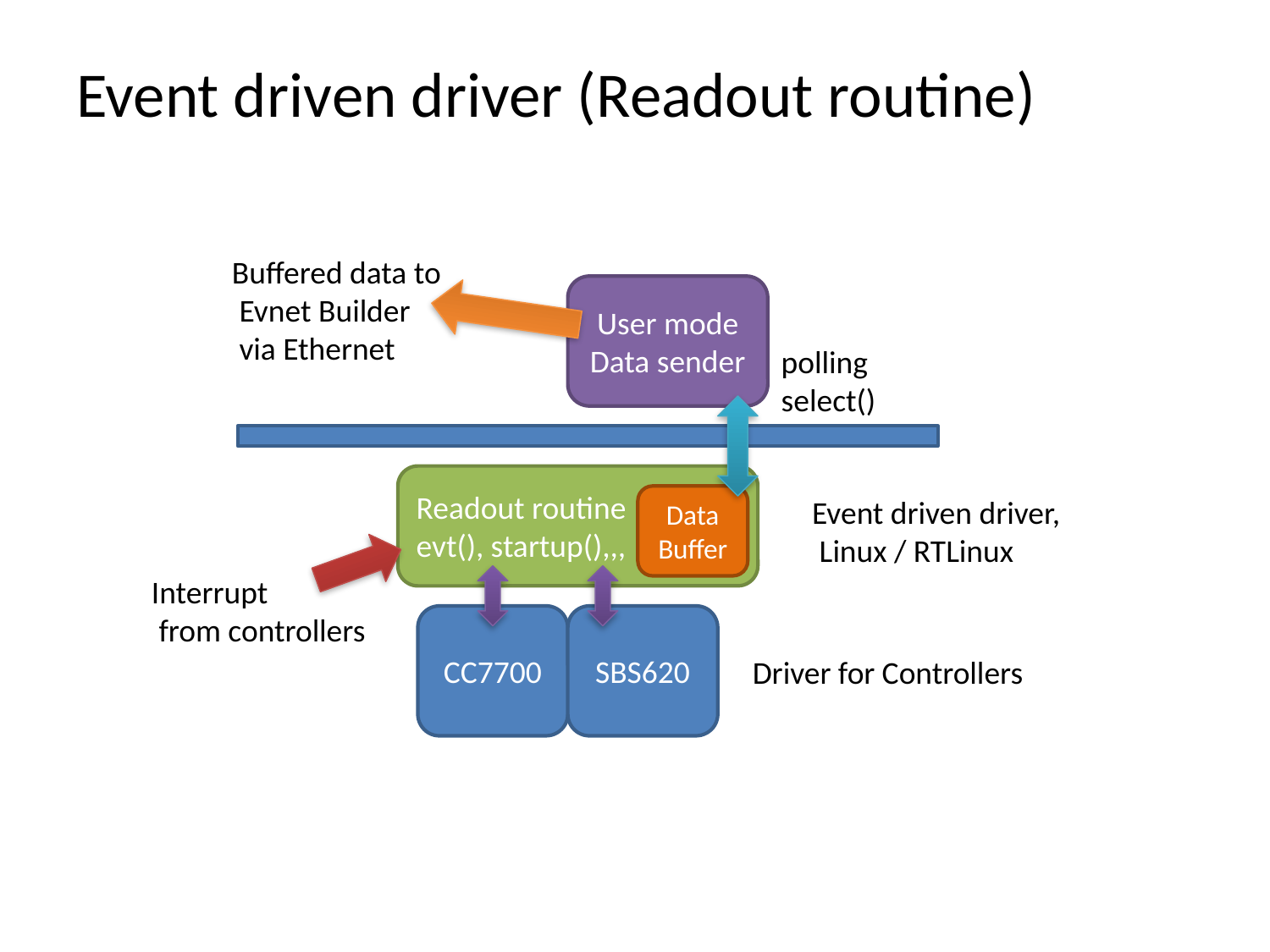

# Event driven driver (Readout routine)
Buffered data to
 Evnet Builder
 via Ethernet
User mode
Data sender

polling
select()

Readout routine
evt(), startup(),,,
Data
Buffer
Event driven driver,
 Linux / RTLinux

Interrupt
 from controllers

CC7700
SBS620
Driver for Controllers